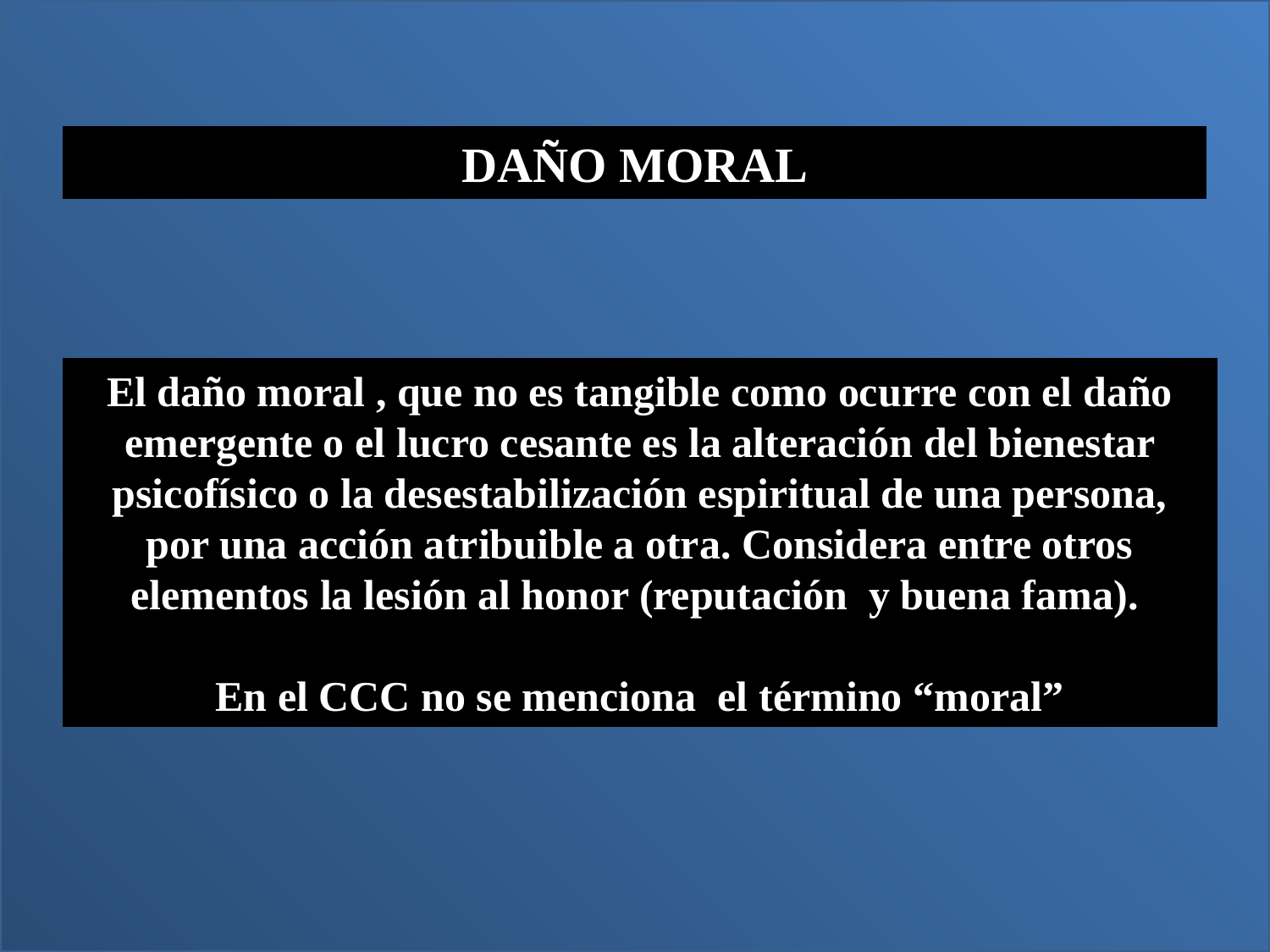

DAÑO MORAL
El daño moral , que no es tangible como ocurre con el daño emergente o el lucro cesante es la alteración del bienestar psicofísico o la desestabilización espiritual de una persona, por una acción atribuible a otra. Considera entre otros elementos la lesión al honor (reputación  y buena fama).

En el CCC no se menciona  el término “moral”